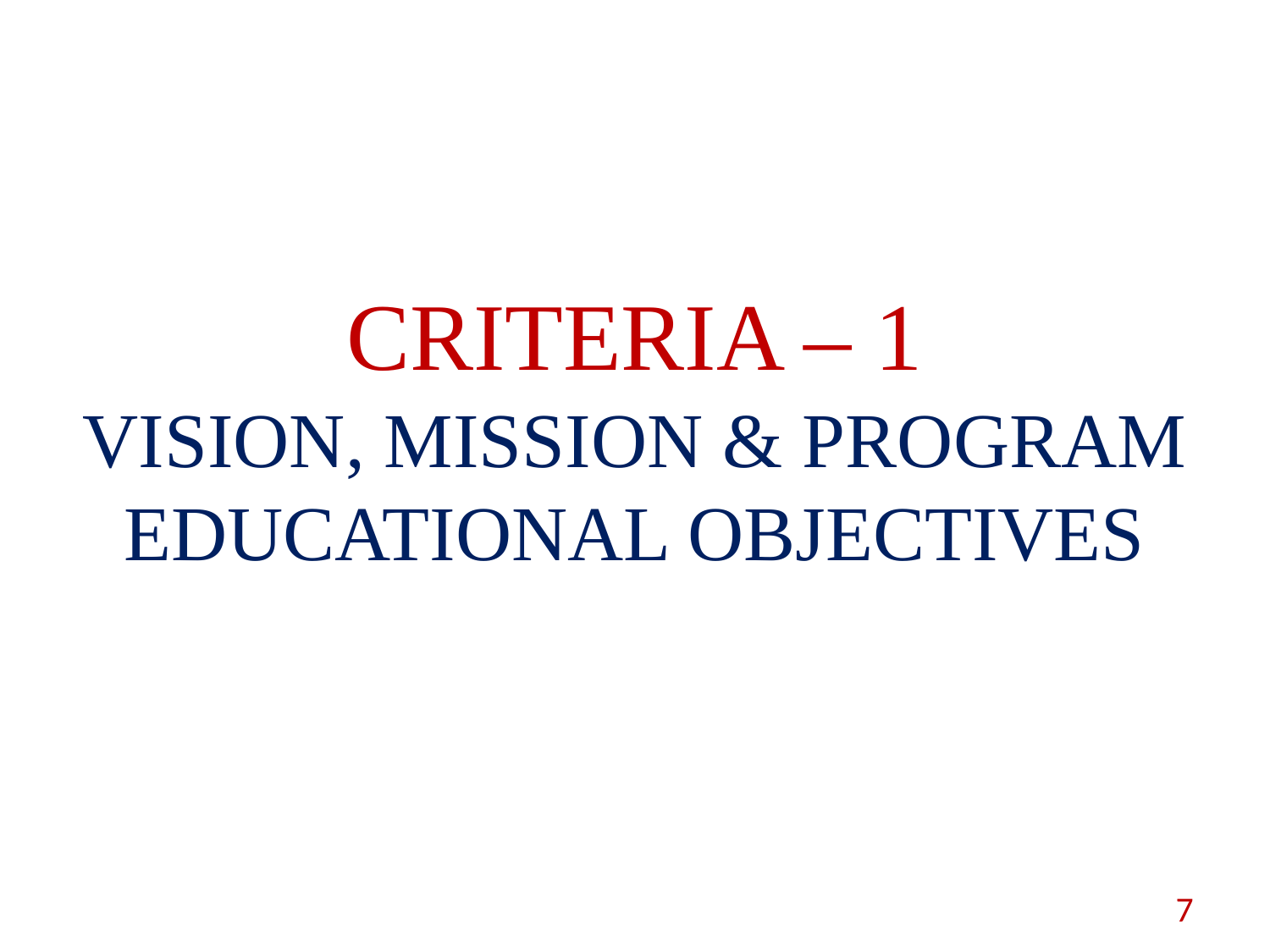

# CRITERIA – 1 VISION, MISSION & PROGRAM EDUCATIONAL OBJECTIVES
7